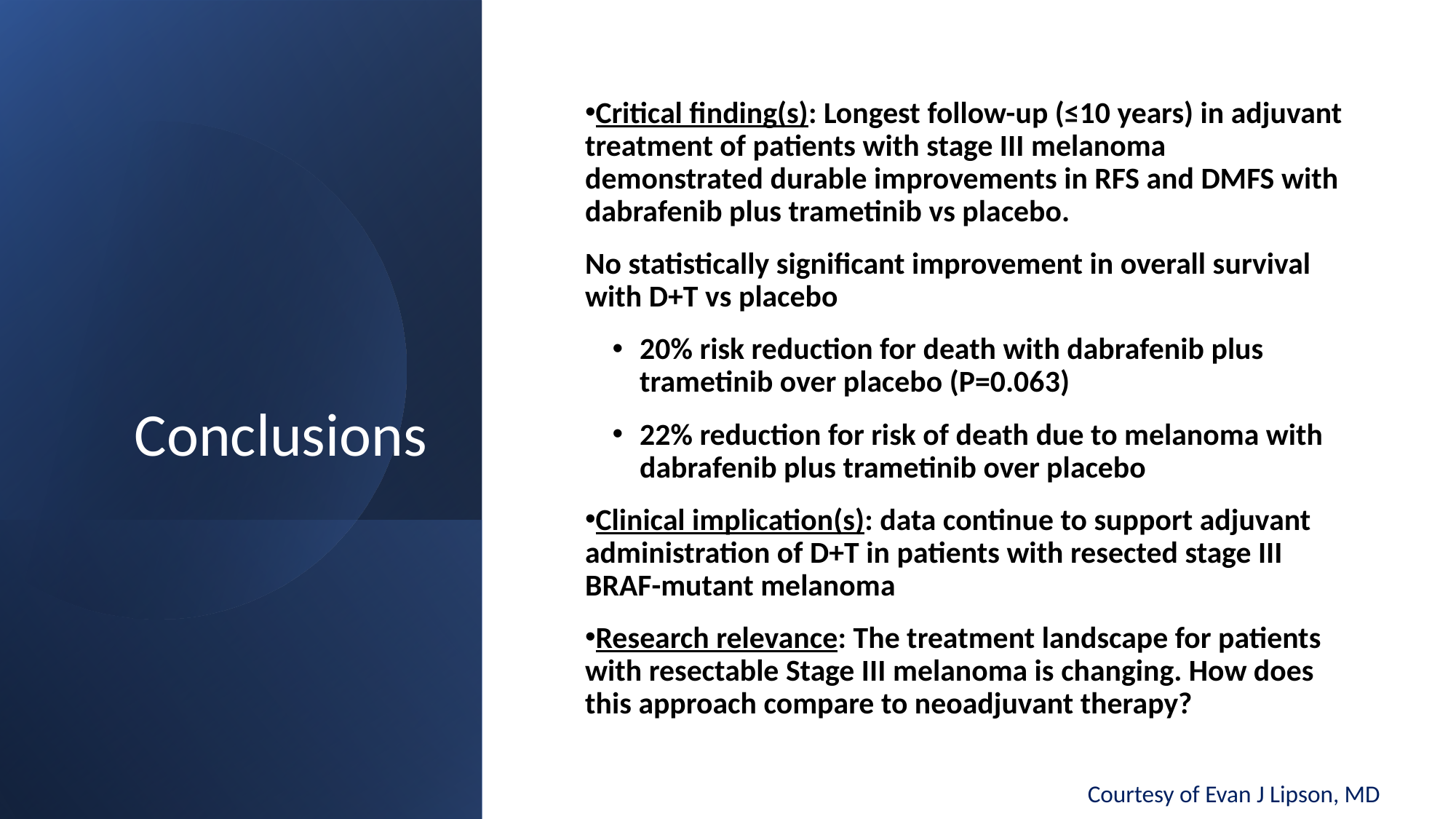

# Conclusions
Critical finding(s): Longest follow-up (≤10 years) in adjuvant treatment of patients with stage III melanoma demonstrated durable improvements in RFS and DMFS with dabrafenib plus trametinib vs placebo.
No statistically significant improvement in overall survival with D+T vs placebo
20% risk reduction for death with dabrafenib plus trametinib over placebo (P=0.063)
22% reduction for risk of death due to melanoma with dabrafenib plus trametinib over placebo
Clinical implication(s): data continue to support adjuvant administration of D+T in patients with resected stage III BRAF-mutant melanoma
Research relevance: The treatment landscape for patients with resectable Stage III melanoma is changing. How does this approach compare to neoadjuvant therapy?

Courtesy of Evan J Lipson, MD